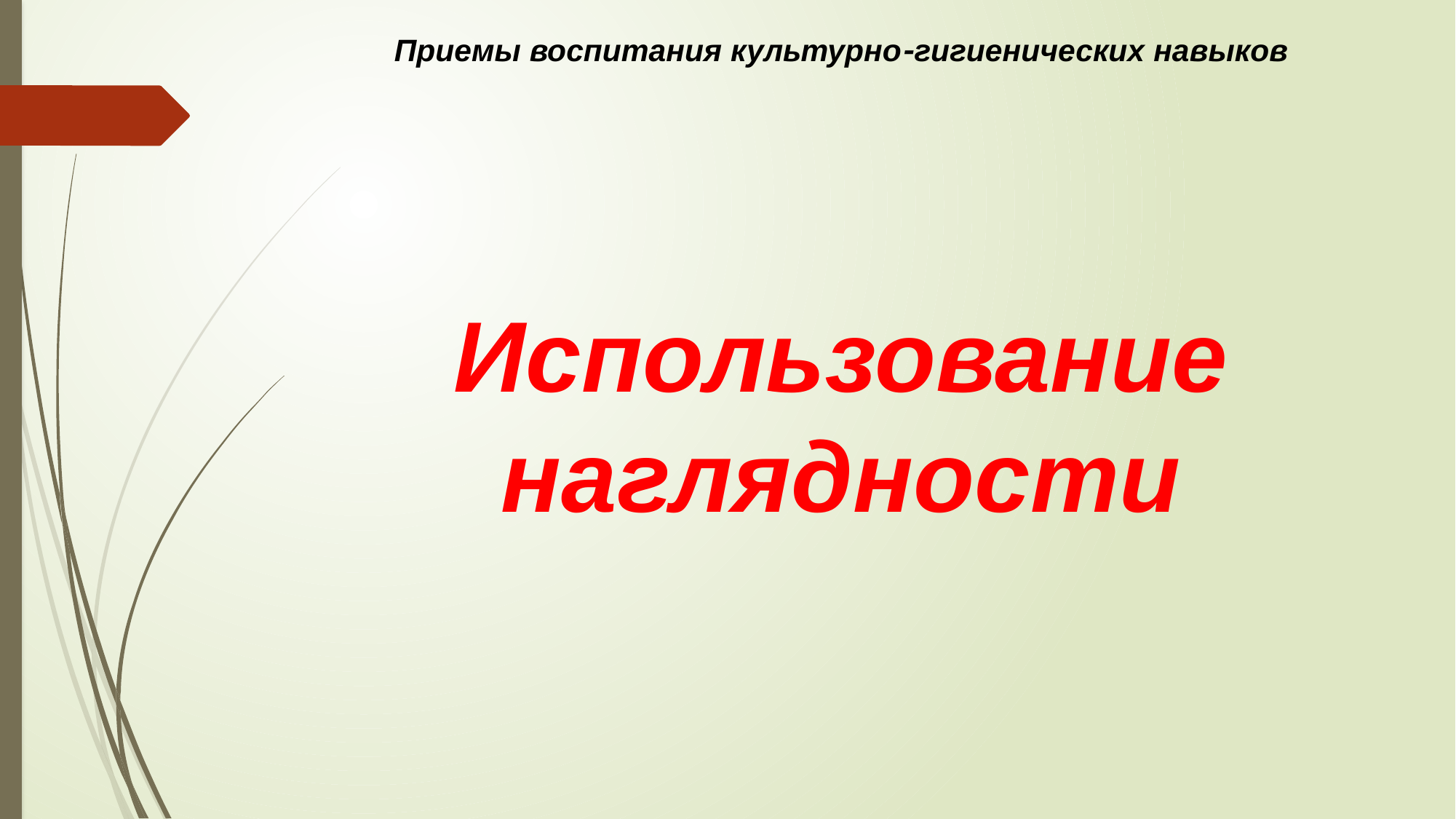

# Приемы воспитания культурно-гигиенических навыков
Использование наглядности